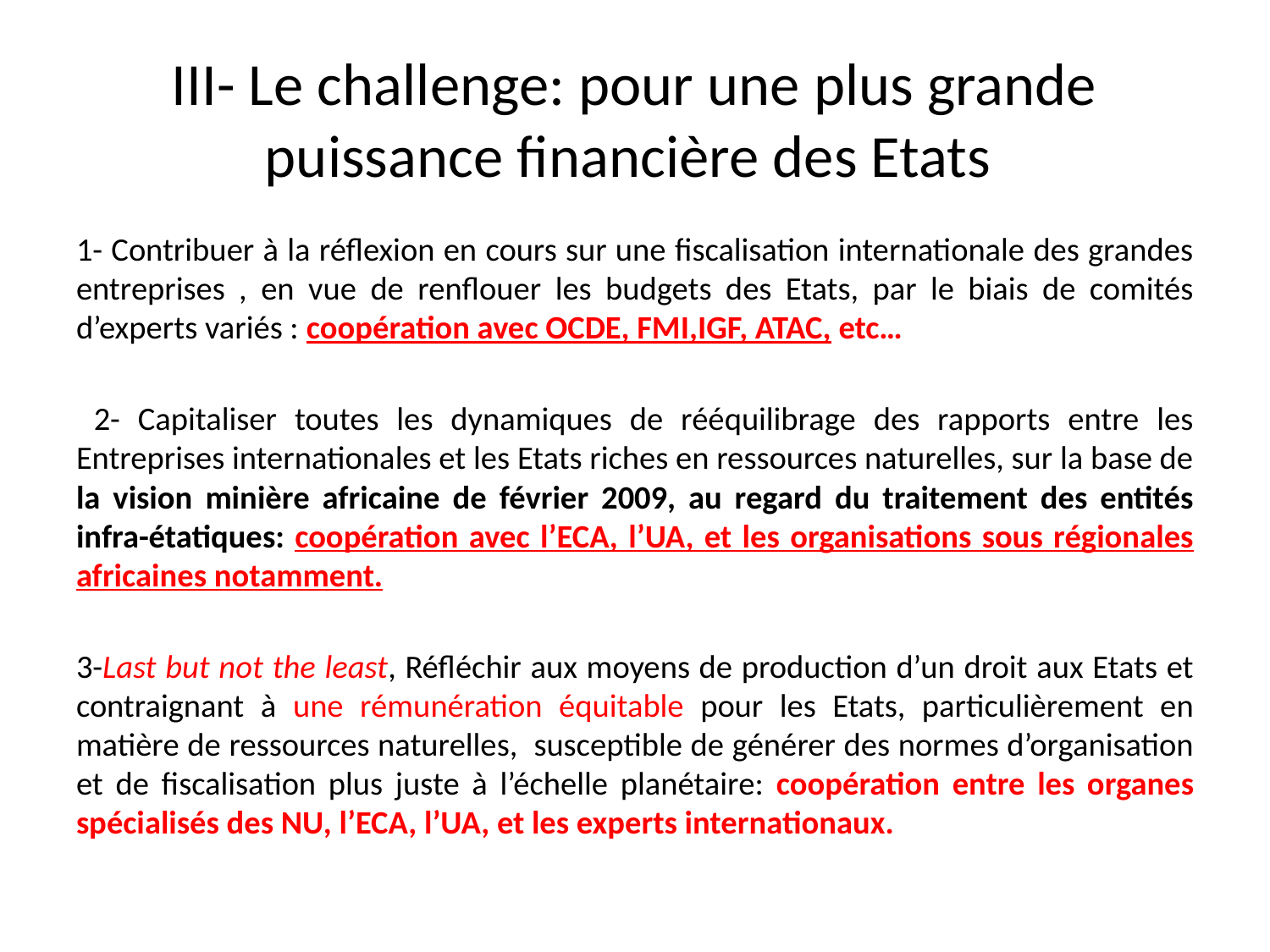

# III- Le challenge: pour une plus grande puissance financière des Etats
1- Contribuer à la réflexion en cours sur une fiscalisation internationale des grandes entreprises , en vue de renflouer les budgets des Etats, par le biais de comités d’experts variés : coopération avec OCDE, FMI,IGF, ATAC, etc…

 2- Capitaliser toutes les dynamiques de rééquilibrage des rapports entre les Entreprises internationales et les Etats riches en ressources naturelles, sur la base de la vision minière africaine de février 2009, au regard du traitement des entités infra-étatiques: coopération avec l’ECA, l’UA, et les organisations sous régionales africaines notamment.

3-Last but not the least, Réfléchir aux moyens de production d’un droit aux Etats et contraignant à une rémunération équitable pour les Etats, particulièrement en matière de ressources naturelles,  susceptible de générer des normes d’organisation et de fiscalisation plus juste à l’échelle planétaire: coopération entre les organes spécialisés des NU, l’ECA, l’UA, et les experts internationaux.